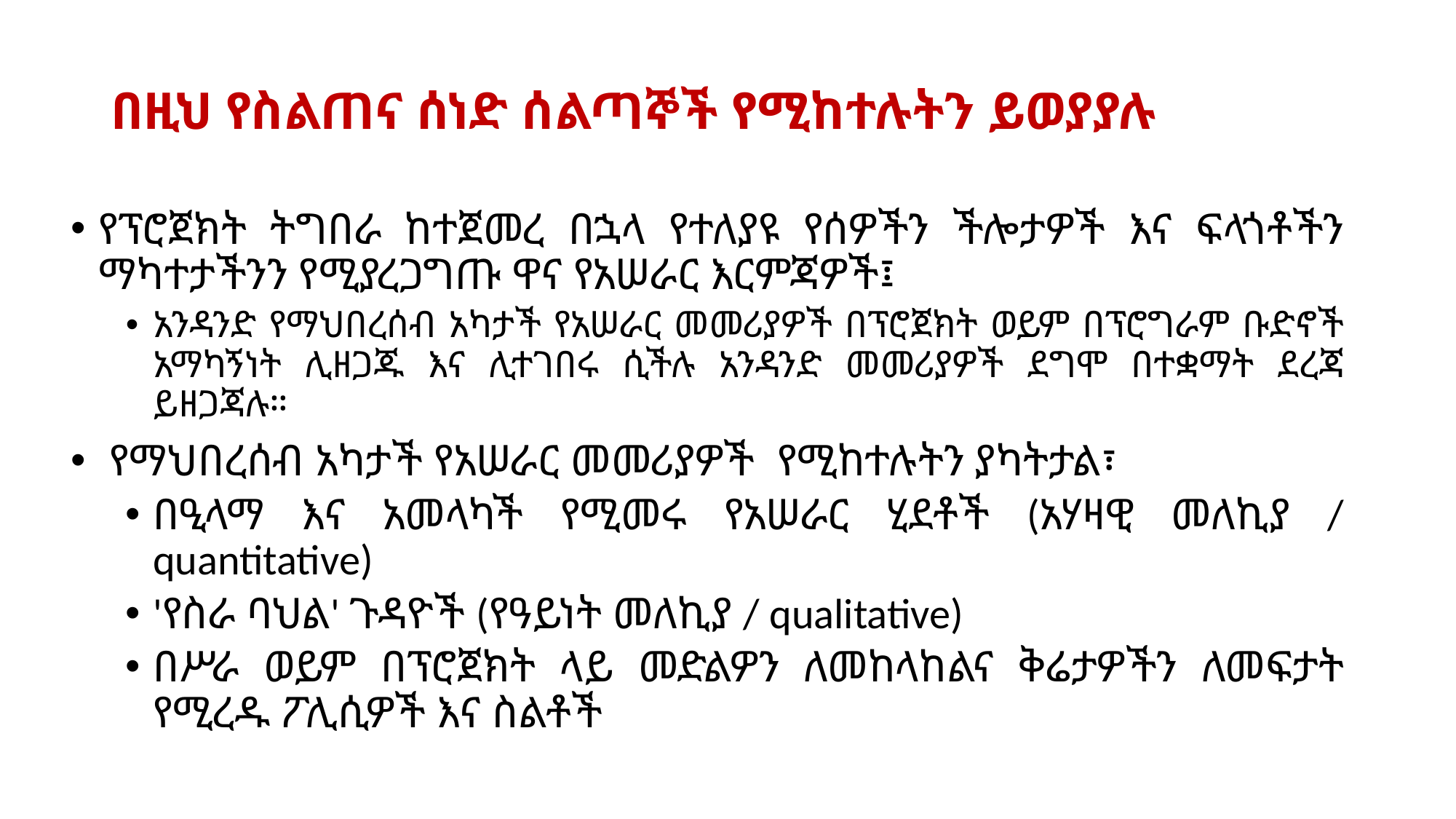

በዚህ የስልጠና ሰነድ ሰልጣኞች የሚከተሉትን ይወያያሉ
የፕሮጀክት ትግበራ ከተጀመረ በኋላ የተለያዩ የሰዎችን ችሎታዎች እና ፍላጎቶችን ማካተታችንን የሚያረጋግጡ ዋና የአሠራር እርምጃዎች፤
አንዳንድ የማህበረሰብ አካታች የአሠራር መመሪያዎች በፕሮጀክት ወይም በፕሮግራም ቡድኖች አማካኝነት ሊዘጋጁ እና ሊተገበሩ ሲችሉ አንዳንድ መመሪያዎች ደግሞ በተቋማት ደረጃ ይዘጋጃሉ።
 የማህበረሰብ አካታች የአሠራር መመሪያዎች  የሚከተሉትን ያካትታል፣
በዒላማ እና አመላካች የሚመሩ የአሠራር ሂደቶች (አሃዛዊ መለኪያ / quantitative)
'የስራ ባህል' ጉዳዮች (የዓይነት መለኪያ / qualitative)
በሥራ ወይም በፕሮጀክት ላይ መድልዎን ለመከላከልና ቅሬታዎችን ለመፍታት የሚረዱ ፖሊሲዎች እና ስልቶች